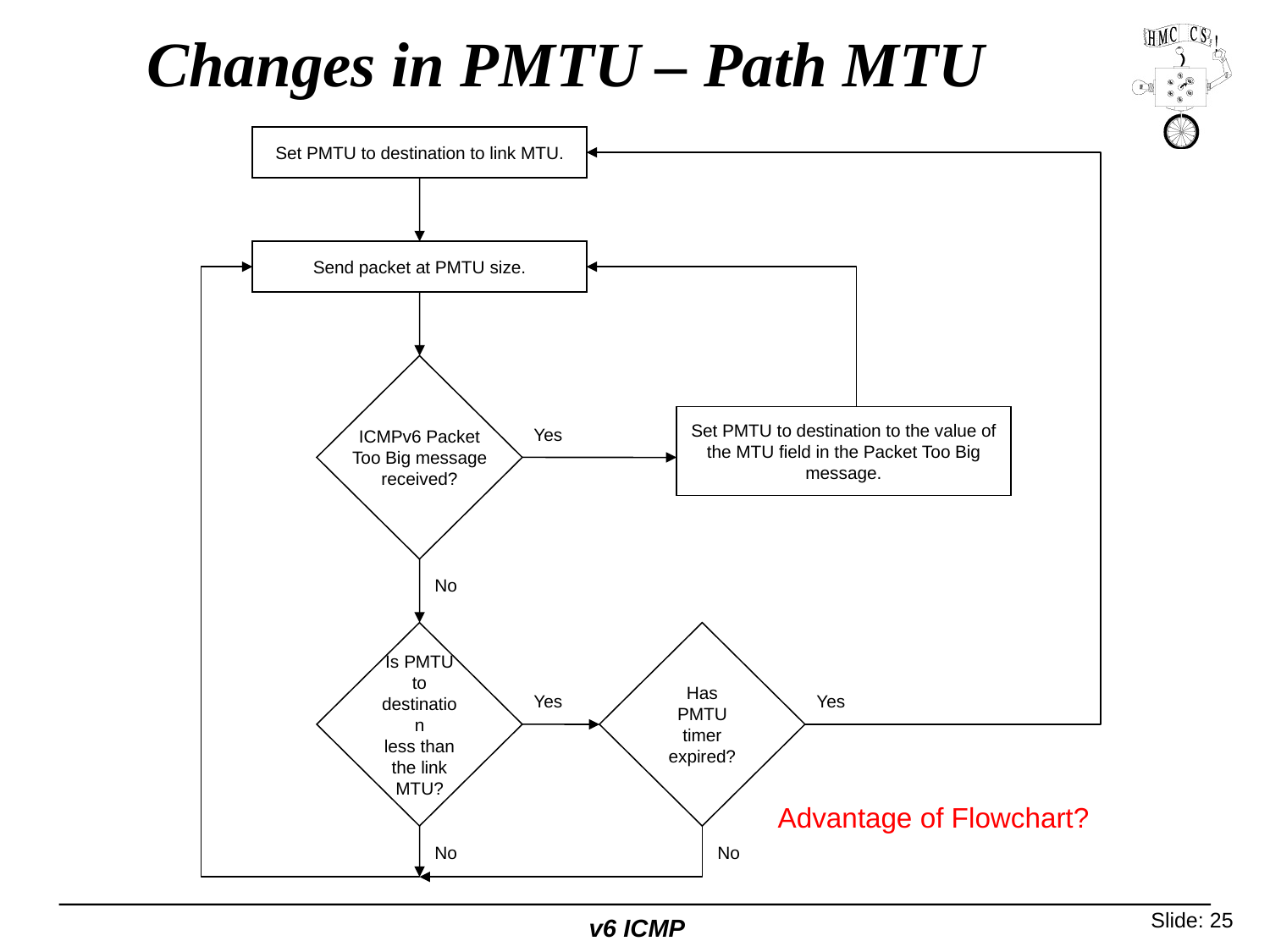

# Changes in PMTU – Path MTU
Set PMTU to destination to link MTU.

Send packet at PMTU size.

ICMPv6 Packet
Too Big message
received?
Set PMTU to destination to the value of the MTU field in the Packet Too Big message.
Yes

No
Is PMTU to destination
less than the link MTU?
Has PMTU timer expired?
Yes
Yes

No
No
Advantage of Flowchart?